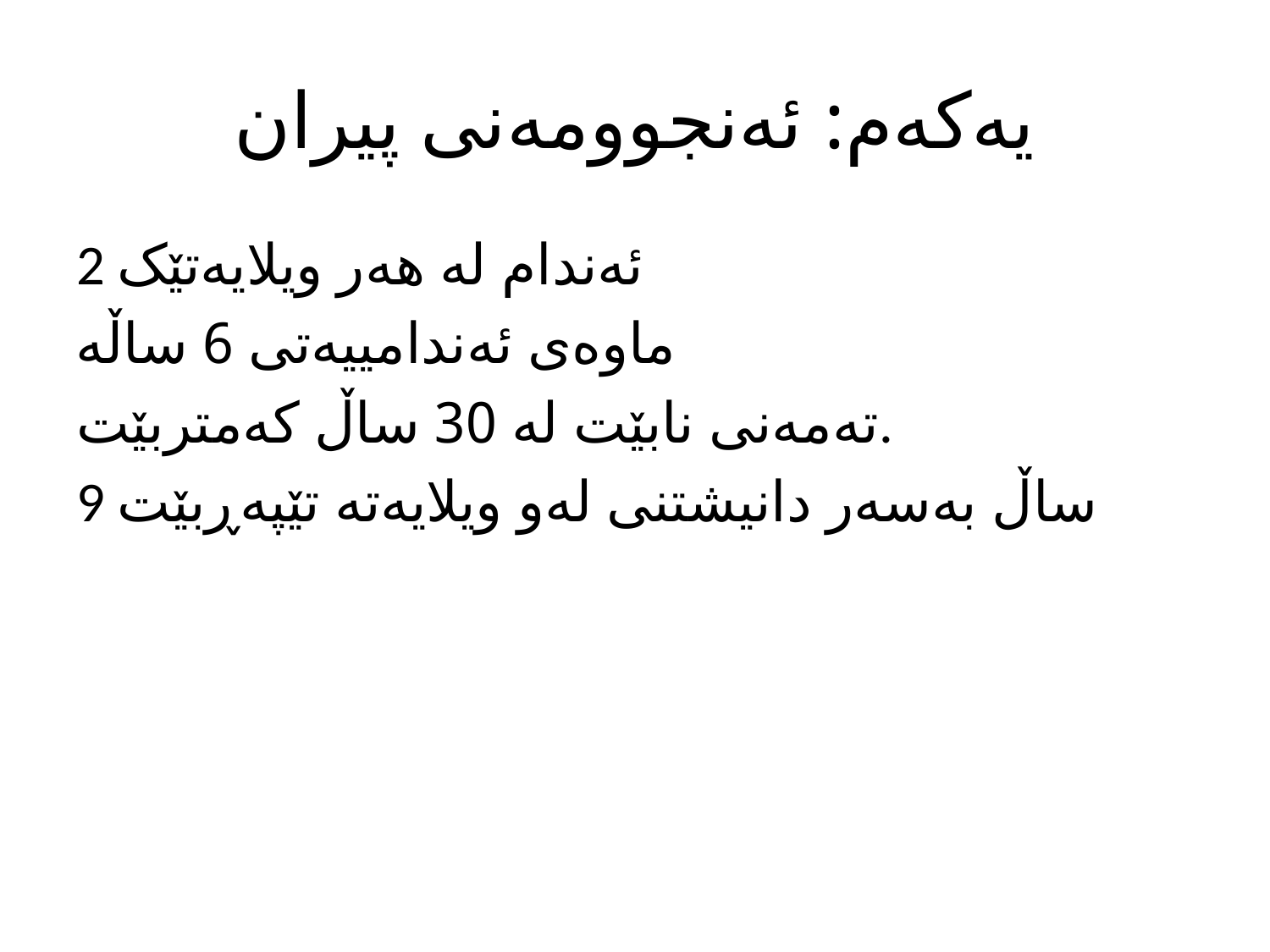

# یەکەم: ئەنجوومەنی پیران
2 ئەندام لە هەر ویلایەتێک
ماوەی ئەندامییەتی 6 ساڵە
تەمەنی نابێت لە 30 ساڵ کەمتربێت.
9 ساڵ بەسەر دانیشتنی لەو ویلایەتە تێپەڕبێت